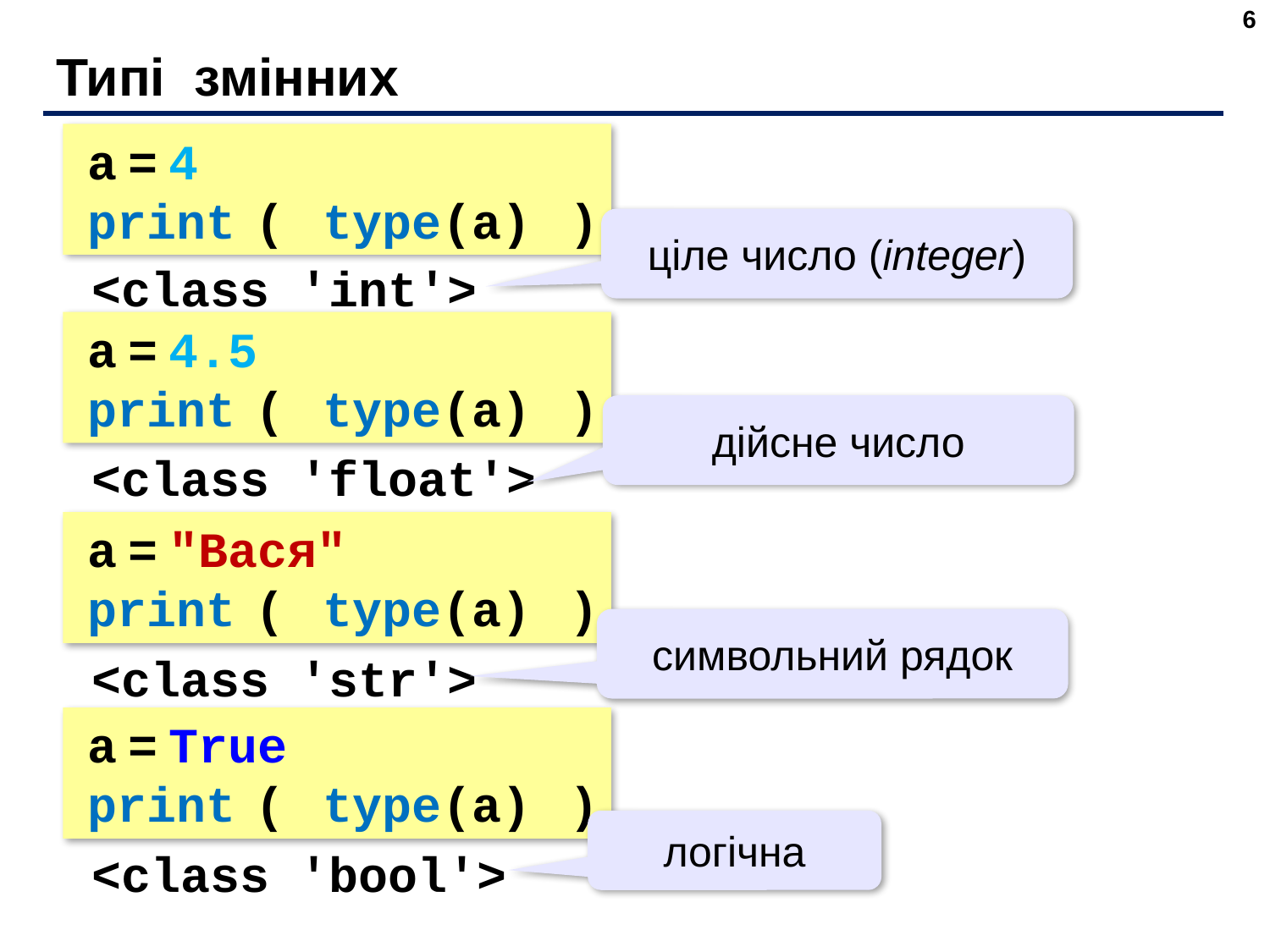

6
# Типі  змінних
a = 4
print ( type(a) )
ціле число (integer)
<class 'int'>
a = 4.5
print ( type(a) )
дійсне число
<class 'float'>
a = "Вася"
print ( type(a) )
символьний рядок
<class 'str'>
a = True
print ( type(a) )
логічна
<class 'bool'>